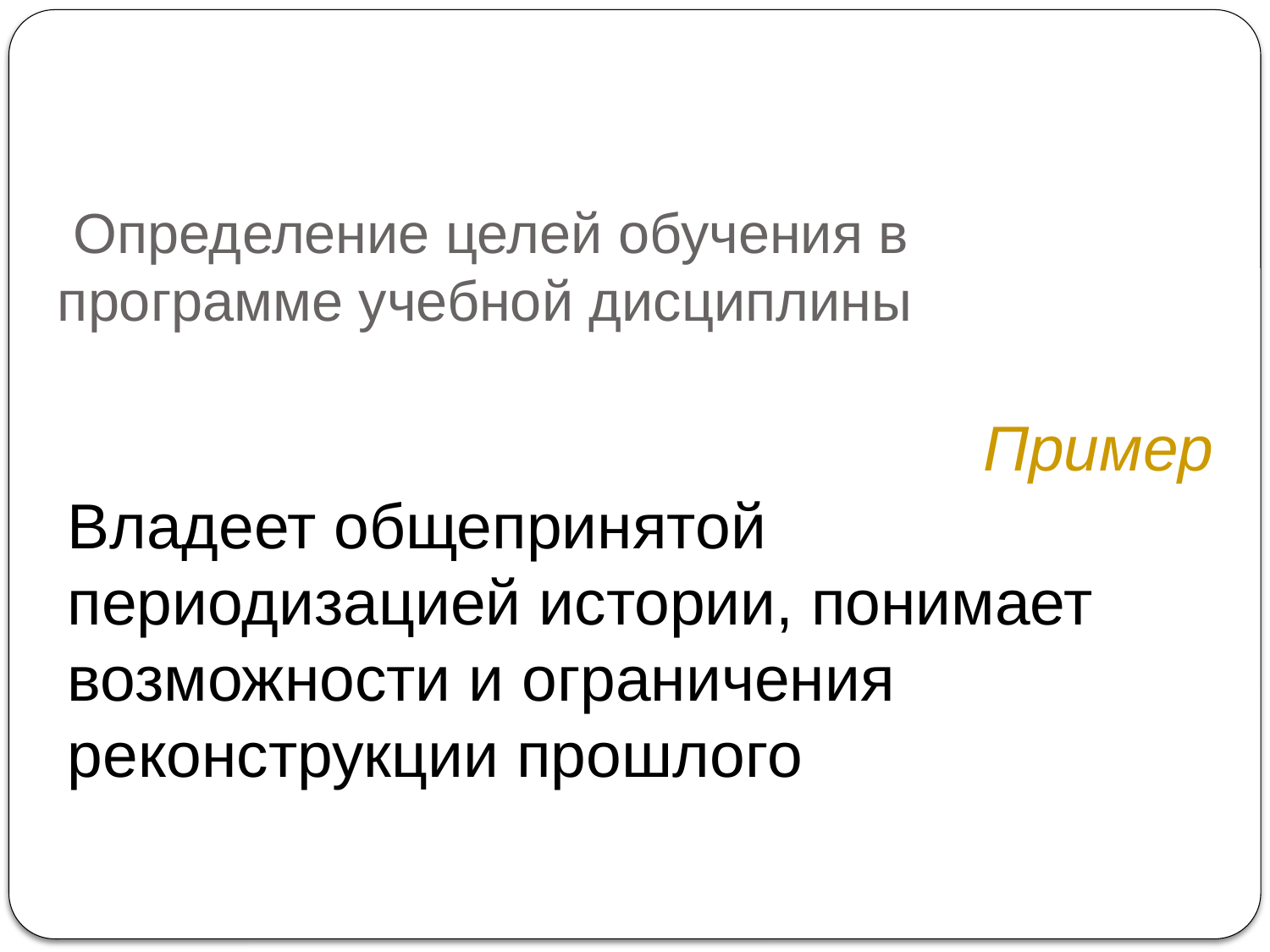

# Определение целей обучения в программе учебной дисциплины

Пример
Владеет общепринятой периодизацией истории, понимает возможности и ограничения реконструкции прошлого